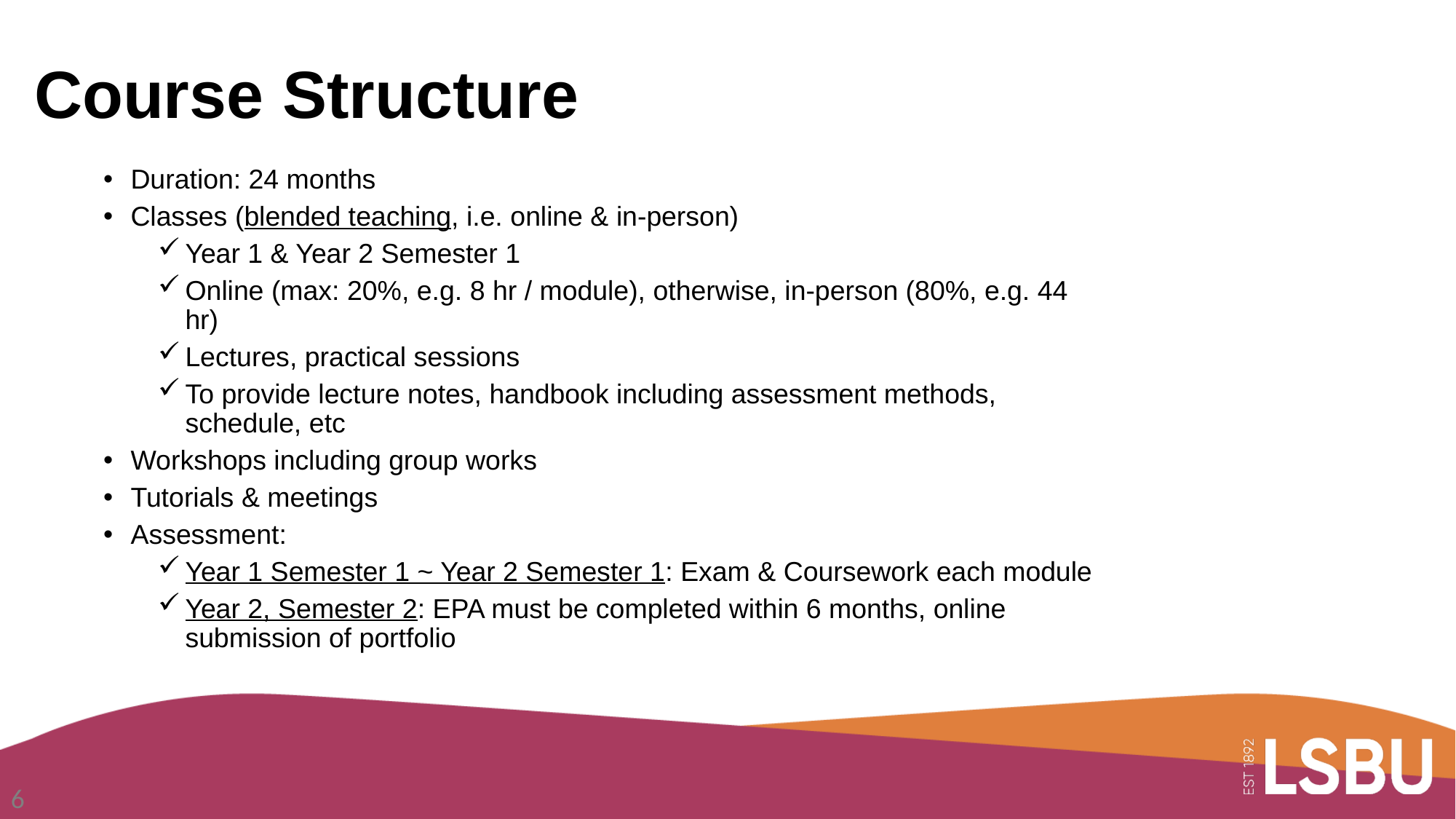

# Course Structure
Duration: 24 months
Classes (blended teaching, i.e. online & in-person)
Year 1 & Year 2 Semester 1
Online (max: 20%, e.g. 8 hr / module), otherwise, in-person (80%, e.g. 44 hr)
Lectures, practical sessions
To provide lecture notes, handbook including assessment methods, schedule, etc
Workshops including group works
Tutorials & meetings
Assessment:
Year 1 Semester 1 ~ Year 2 Semester 1: Exam & Coursework each module
Year 2, Semester 2: EPA must be completed within 6 months, online submission of portfolio
6